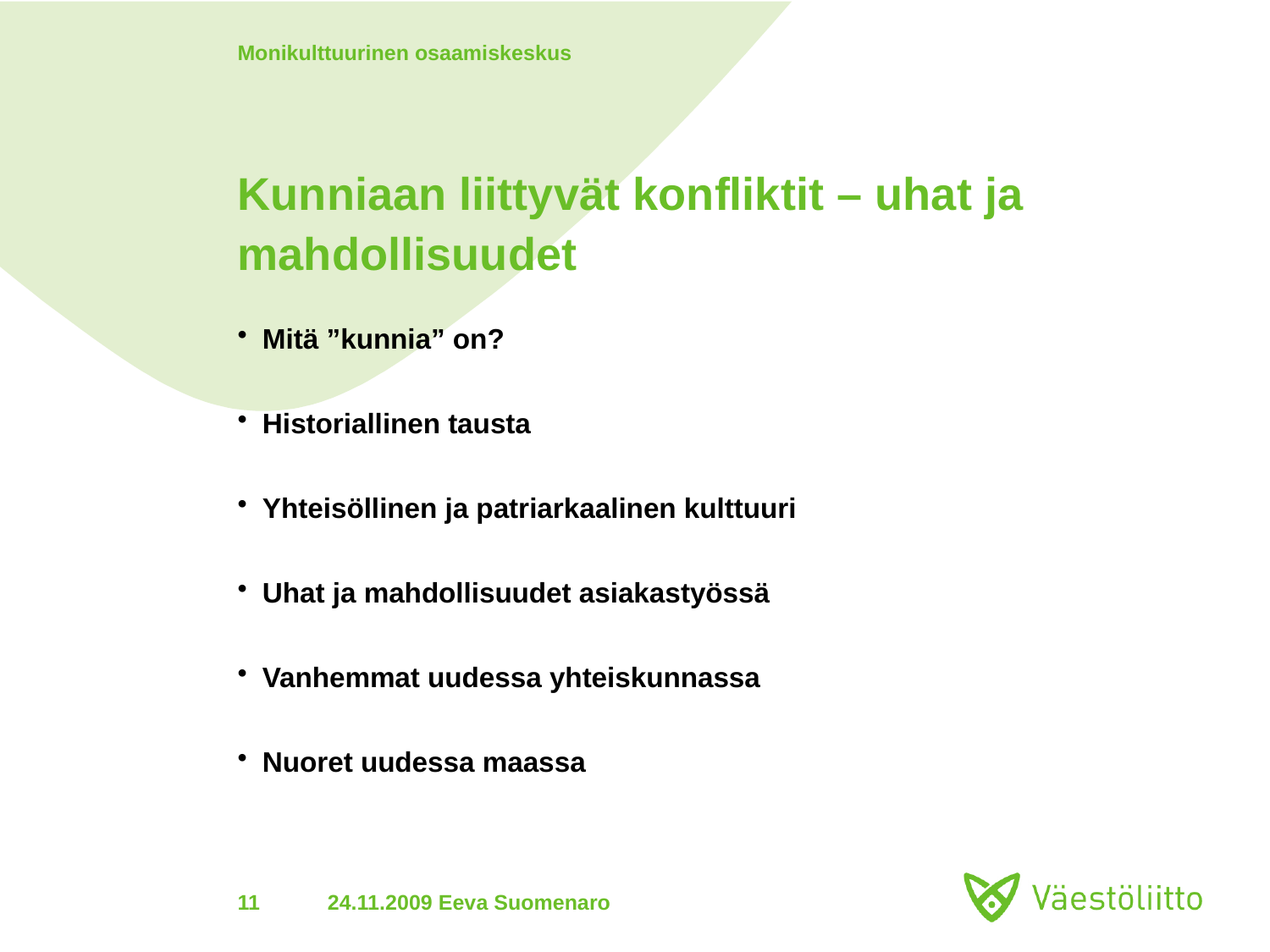

Monikulttuurinen osaamiskeskus
# Kunniaan liittyvät konfliktit – uhat ja mahdollisuudet
Mitä ”kunnia” on?

Historiallinen tausta

Yhteisöllinen ja patriarkaalinen kulttuuri

Uhat ja mahdollisuudet asiakastyössä

Vanhemmat uudessa yhteiskunnassa

Nuoret uudessa maassa

11
24.11.2009 Eeva Suomenaro